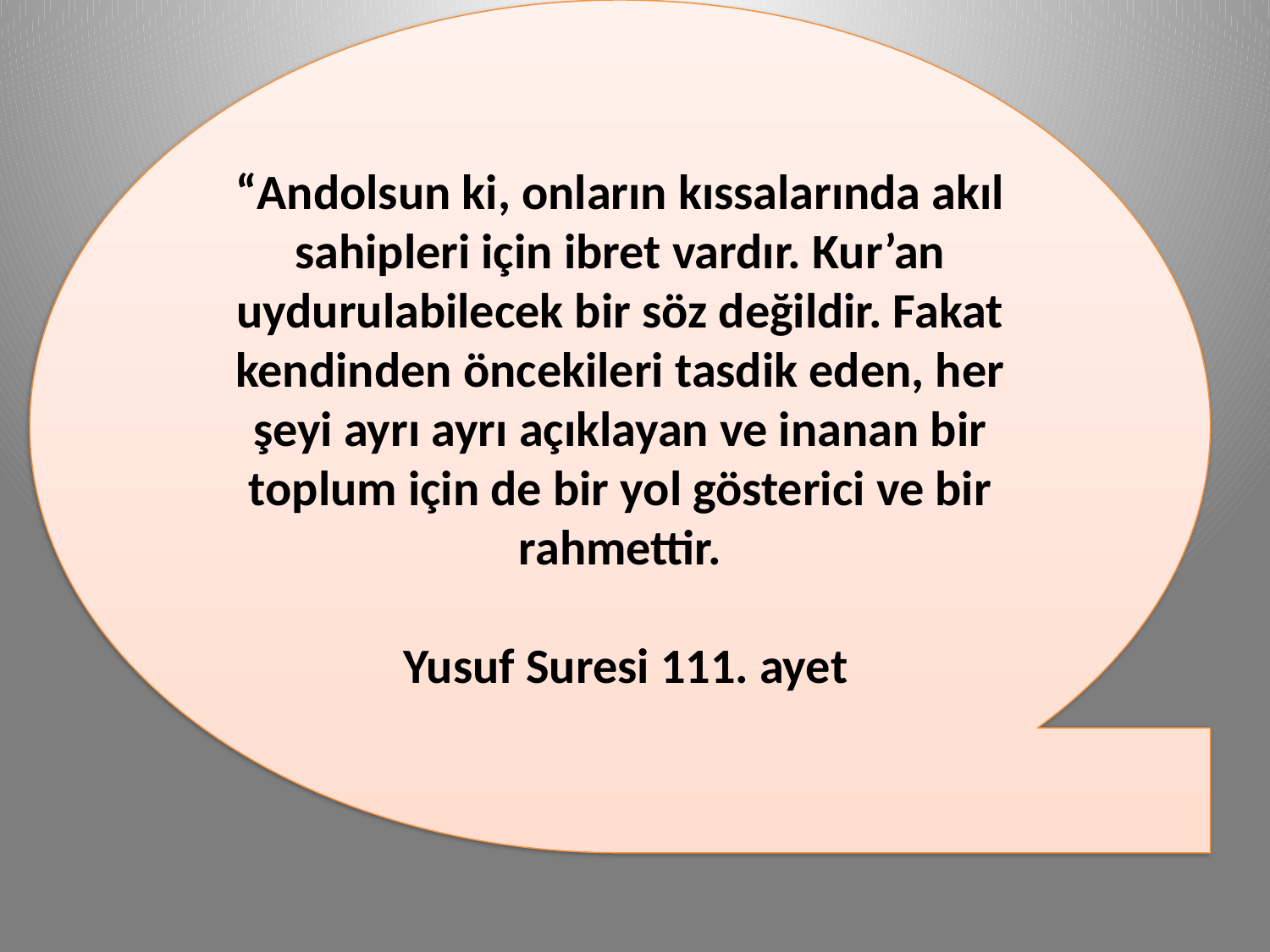

“Andolsun ki, onların kıssalarında akıl sahipleri için ibret vardır. Kur’an uydurulabilecek bir söz değildir. Fakat kendinden öncekileri tasdik eden, her şeyi ayrı ayrı açıklayan ve inanan bir toplum için de bir yol gösterici ve bir rahmettir.

 Yusuf Suresi 111. ayet